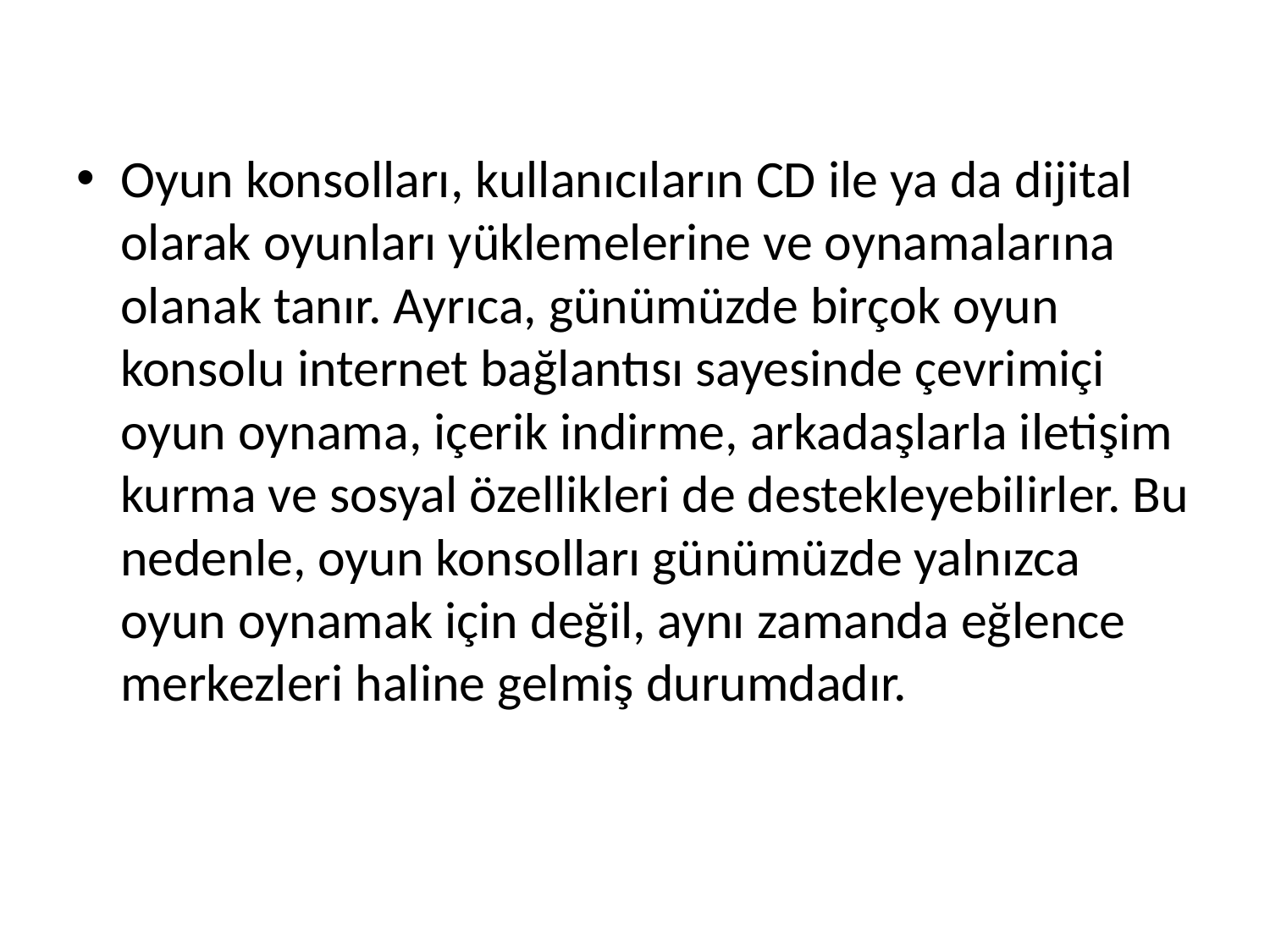

Oyun konsolları, kullanıcıların CD ile ya da dijital olarak oyunları yüklemelerine ve oynamalarına olanak tanır. Ayrıca, günümüzde birçok oyun konsolu internet bağlantısı sayesinde çevrimiçi oyun oynama, içerik indirme, arkadaşlarla iletişim kurma ve sosyal özellikleri de destekleyebilirler. Bu nedenle, oyun konsolları günümüzde yalnızca oyun oynamak için değil, aynı zamanda eğlence merkezleri haline gelmiş durumdadır.